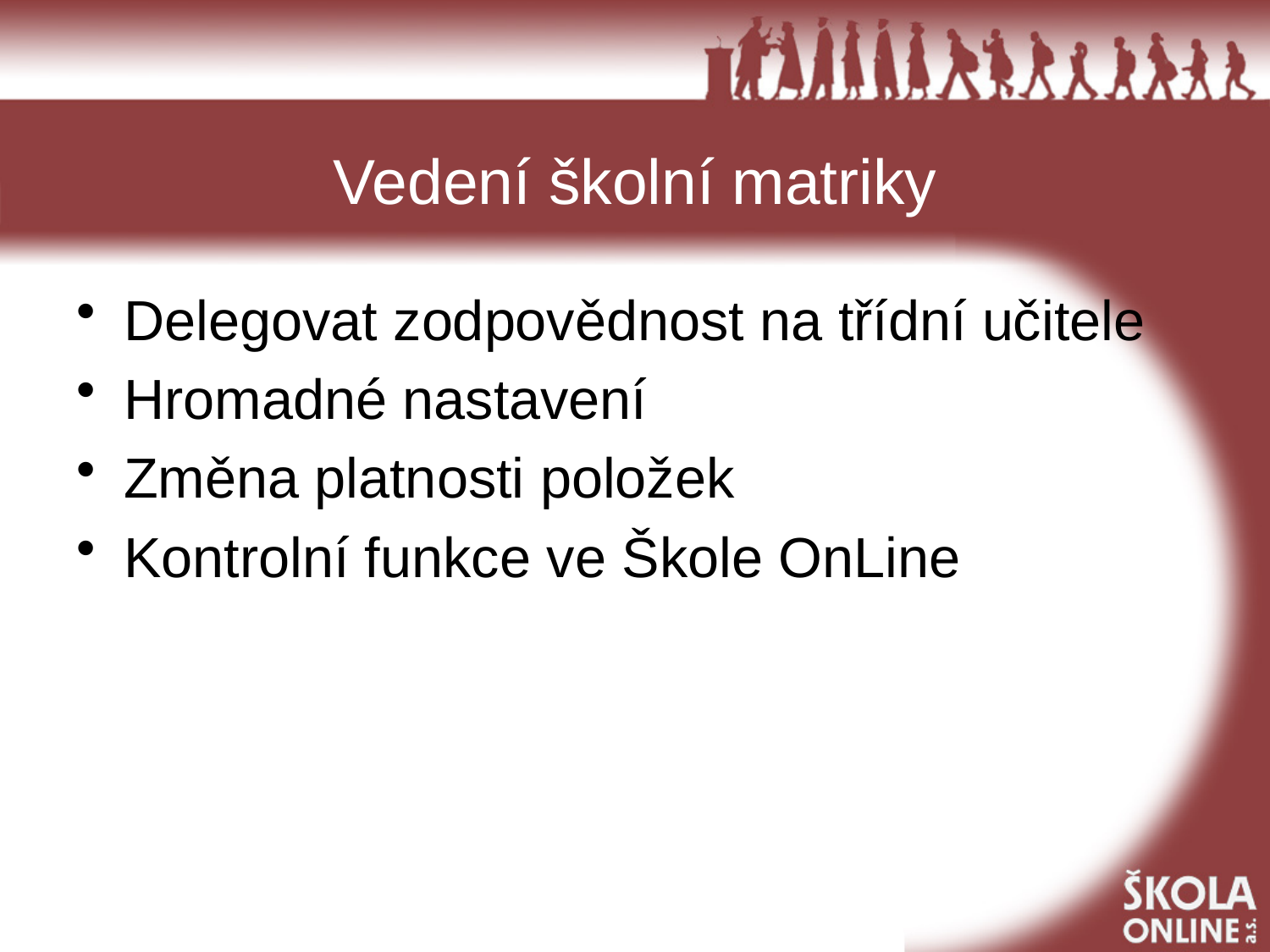

# Vedení školní matriky
Delegovat zodpovědnost na třídní učitele
Hromadné nastavení
Změna platnosti položek
Kontrolní funkce ve Škole OnLine